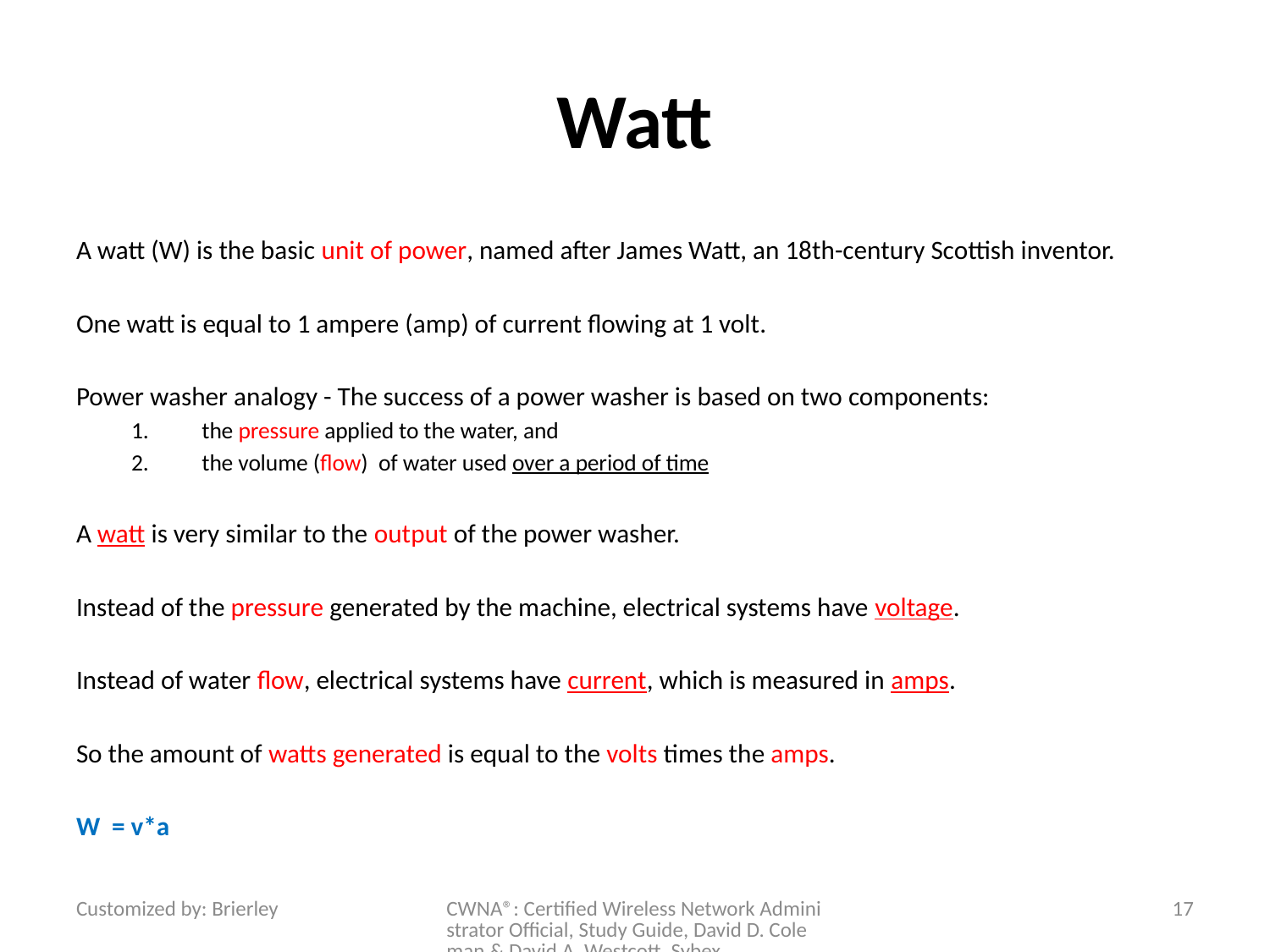

# Watt
A watt (W) is the basic unit of power, named after James Watt, an 18th-century Scottish inventor.

One watt is equal to 1 ampere (amp) of current flowing at 1 volt.

Power washer analogy - The success of a power washer is based on two components:
the pressure applied to the water, and
the volume (flow)  of water used over a period of time

A watt is very similar to the output of the power washer.

Instead of the pressure generated by the machine, electrical systems have voltage.

Instead of water flow, electrical systems have current, which is measured in amps.

So the amount of watts generated is equal to the volts times the amps.

W  = v*a

Customized by: Brierley
CWNA®: Certified Wireless Network Administrator Official, Study Guide, David D. Coleman & David A. Westcott, Sybex
17